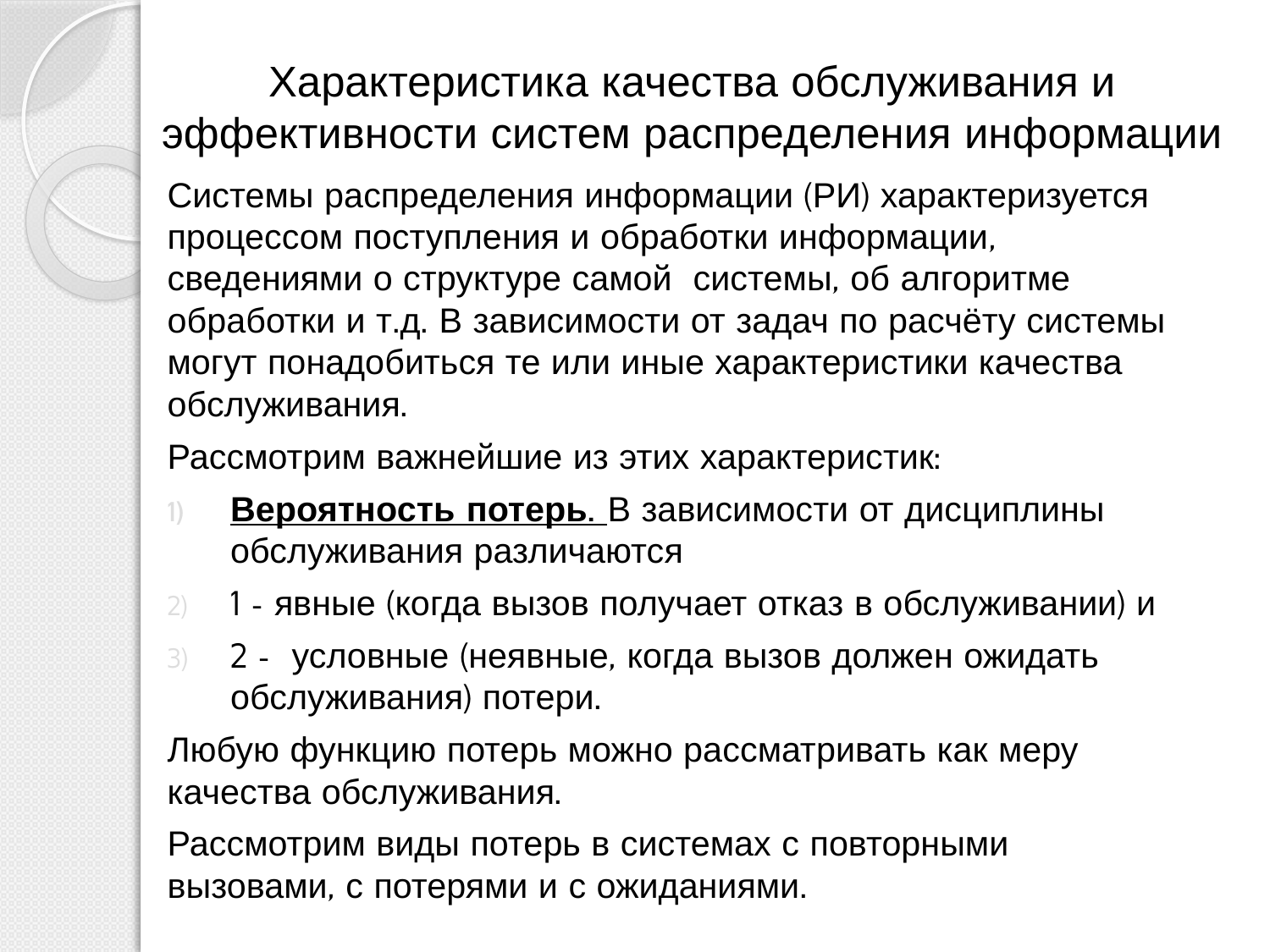

# Характеристика качества обслуживания и эффективности систем распределения информации
Системы распределения информации (РИ) характеризуется процессом поступления и обработки информации, сведениями о структуре самой  системы, об алгоритме обработки и т.д. В зависимости от задач по расчёту системы могут понадобиться те или иные характеристики качества обслуживания.
Рассмотрим важнейшие из этих характеристик:
Вероятность потерь. В зависимости от дисциплины обслуживания различаются
1 - явные (когда вызов получает отказ в обслуживании) и
2 -  условные (неявные, когда вызов должен ожидать обслуживания) потери.
Любую функцию потерь можно рассматривать как меру качества обслуживания.
Рассмотрим виды потерь в системах с повторными вызовами, с потерями и с ожиданиями.